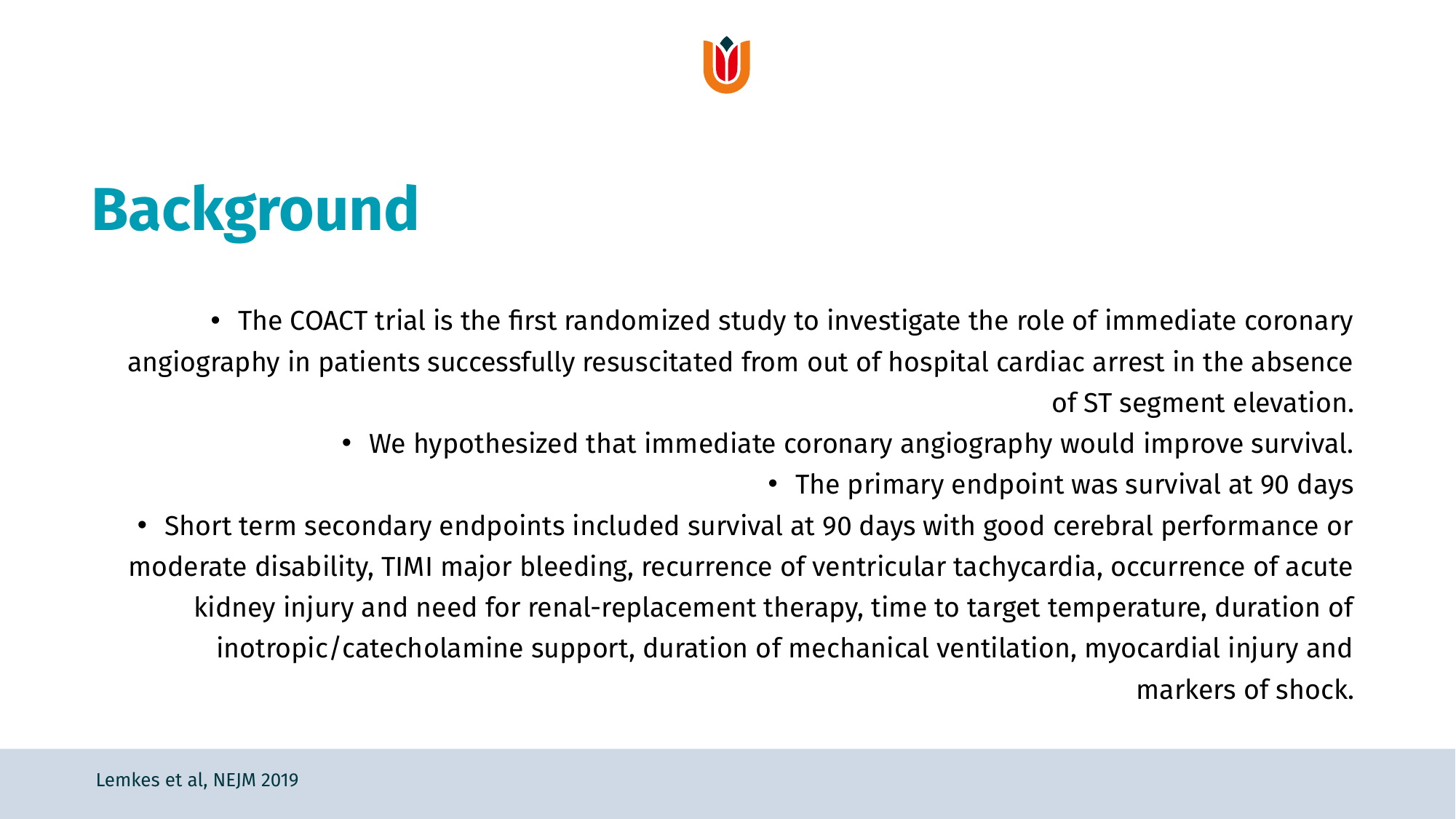

# Background
The COACT trial is the first randomized study to investigate the role of immediate coronary angiography in patients successfully resuscitated from out of hospital cardiac arrest in the absence of ST segment elevation.
We hypothesized that immediate coronary angiography would improve survival.
The primary endpoint was survival at 90 days
Short term secondary endpoints included survival at 90 days with good cerebral performance or moderate disability, TIMI major bleeding, recurrence of ventricular tachycardia, occurrence of acute kidney injury and need for renal-replacement therapy, time to target temperature, duration of inotropic/catecholamine support, duration of mechanical ventilation, myocardial injury and markers of shock.

Lemkes et al, NEJM 2019